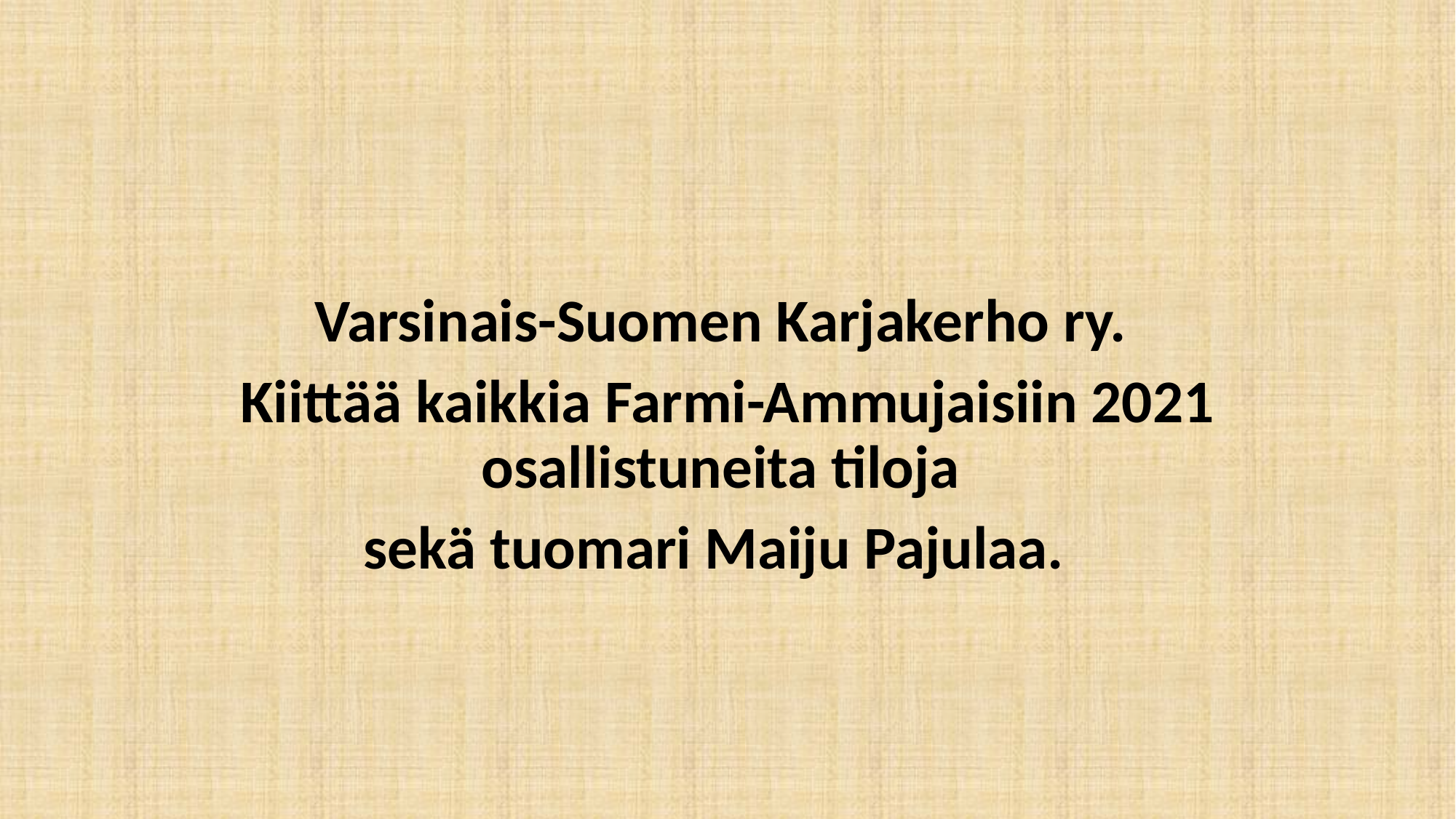

#

Varsinais-Suomen Karjakerho ry.
Kiittää kaikkia Farmi-Ammujaisiin 2021 osallistuneita tiloja
sekä tuomari Maiju Pajulaa.